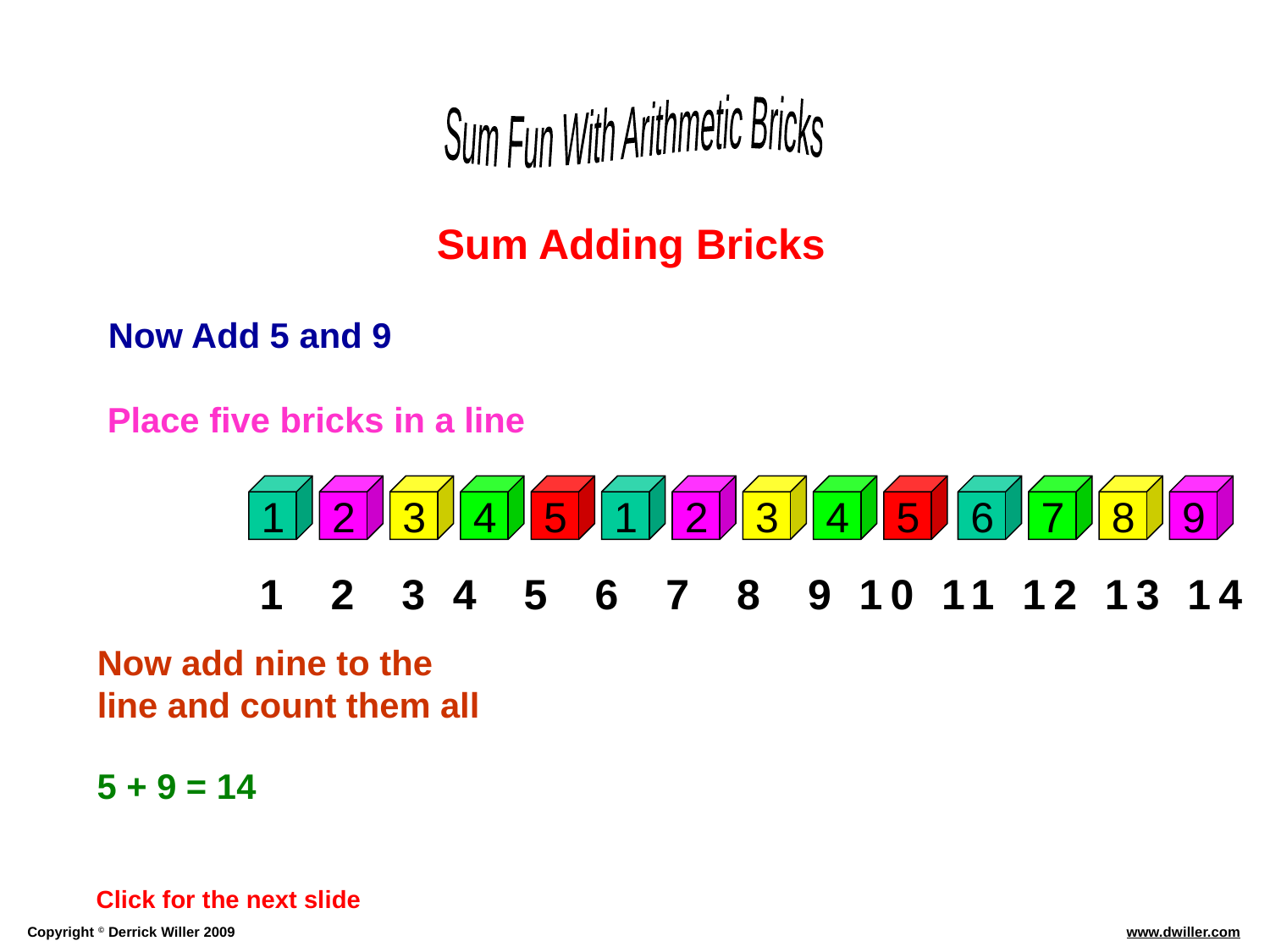

Sum Adding Bricks
Now Add 5 and 9
Place five bricks in a line
1
2
3
4
5
1
2
3
4
5
6
7
8
9
1  2  3 4  5  6  7  8  9 10 11 12 13 14
Now add nine to the line and count them all
5 + 9 = 14
Click for the next slide